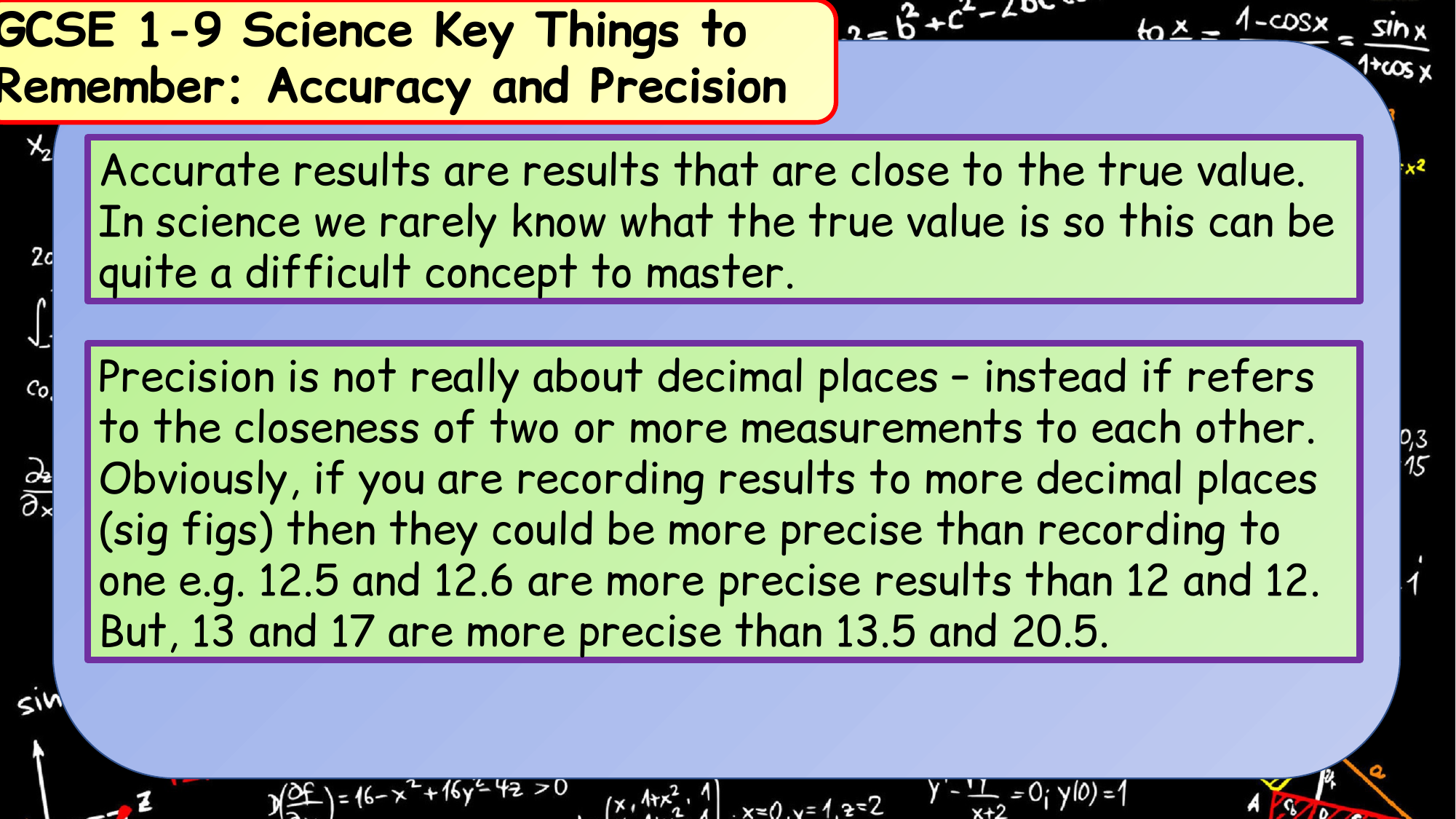

GCSE 1-9 Science Key Things to Remember: Accuracy and Precision

Accurate results are results that are close to the true value. In science we rarely know what the true value is so this can be quite a difficult concept to master.
Precision is not really about decimal places – instead if refers to the closeness of two or more measurements to each other. Obviously, if you are recording results to more decimal places (sig figs) then they could be more precise than recording to one e.g. 12.5 and 12.6 are more precise results than 12 and 12. But, 13 and 17 are more precise than 13.5 and 20.5.